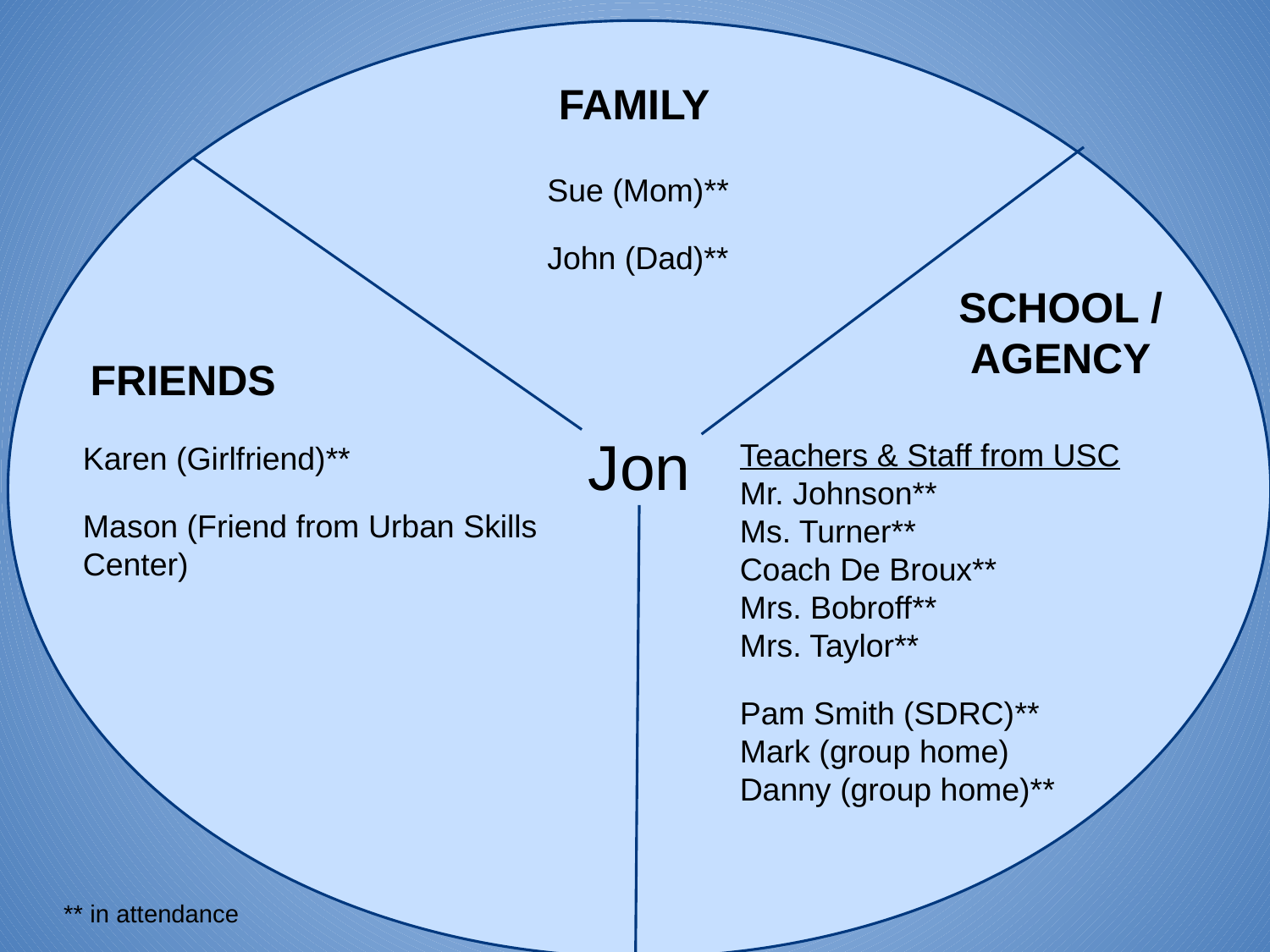

FAMILY
Sue (Mom)**

John (Dad)**
SCHOOL / AGENCY
FRIENDS
Jon
Teachers & Staff from USC
Mr. Johnson**
Ms. Turner**
Coach De Broux**
Mrs. Bobroff**
Mrs. Taylor**

Pam Smith (SDRC)**
Mark (group home)
Danny (group home)**

Karen (Girlfriend)**

Mason (Friend from Urban Skills Center)

** in attendance